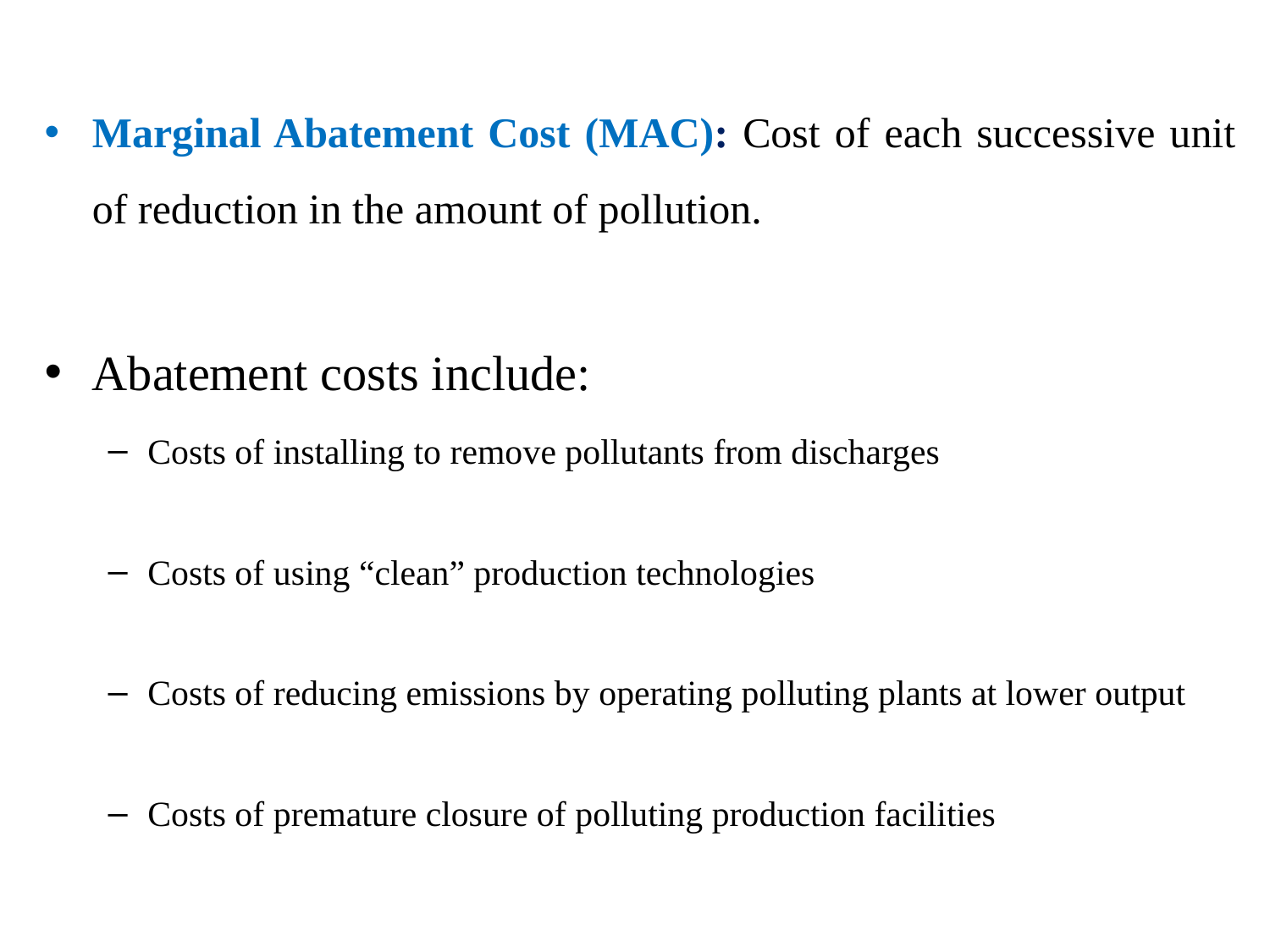

#
Marginal Abatement Cost (MAC): Cost of each successive unit of reduction in the amount of pollution.

Abatement costs include:
Costs of installing to remove pollutants from discharges

Costs of using “clean” production technologies

Costs of reducing emissions by operating polluting plants at lower output

Costs of premature closure of polluting production facilities